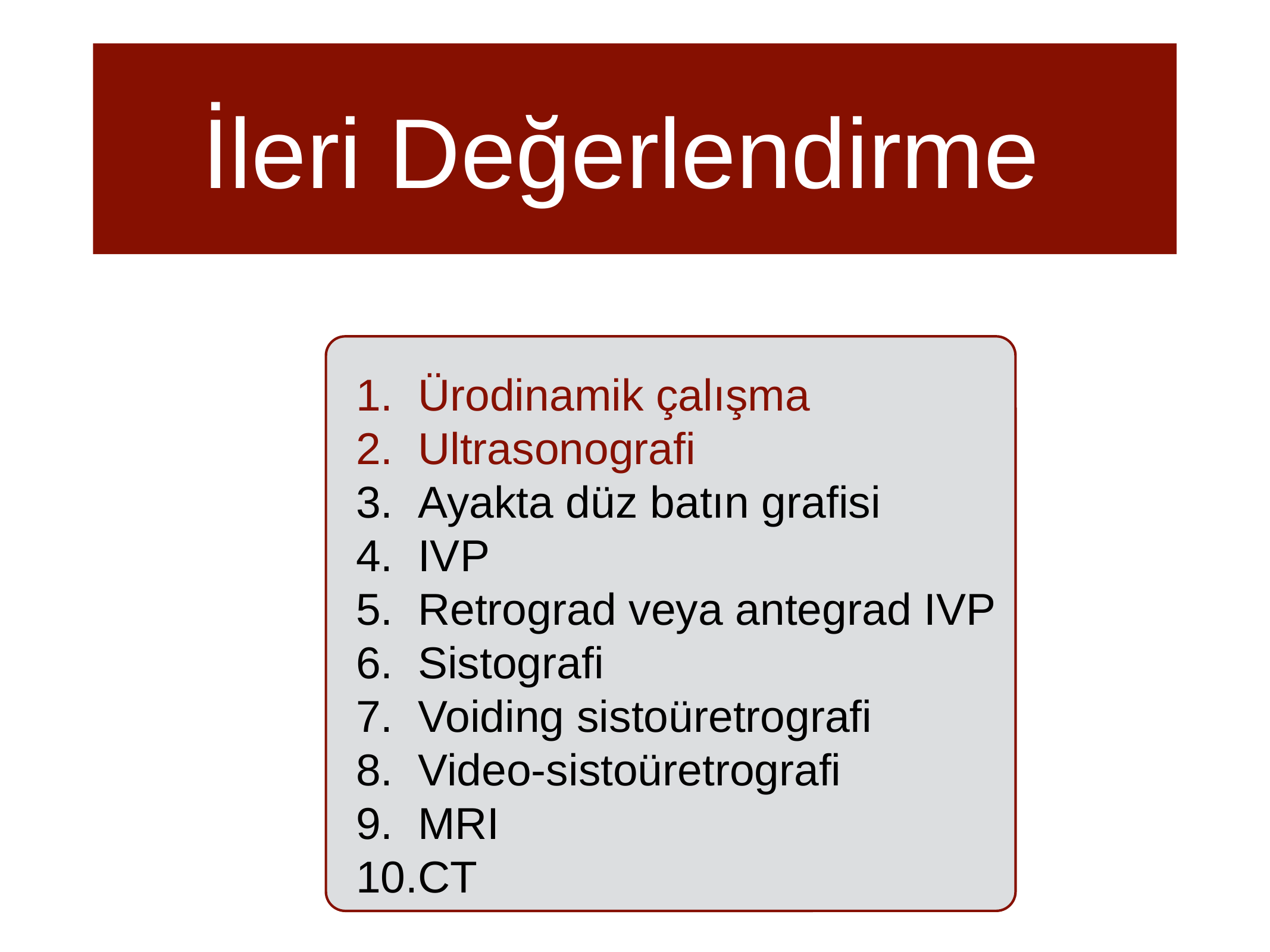

# İleri Değerlendirme

Ürodinamik çalışma
Ultrasonografi
Ayakta düz batın grafisi
IVP
Retrograd veya antegrad IVP
Sistografi
Voiding sistoüretrografi
Video-sistoüretrografi
MRI
CT